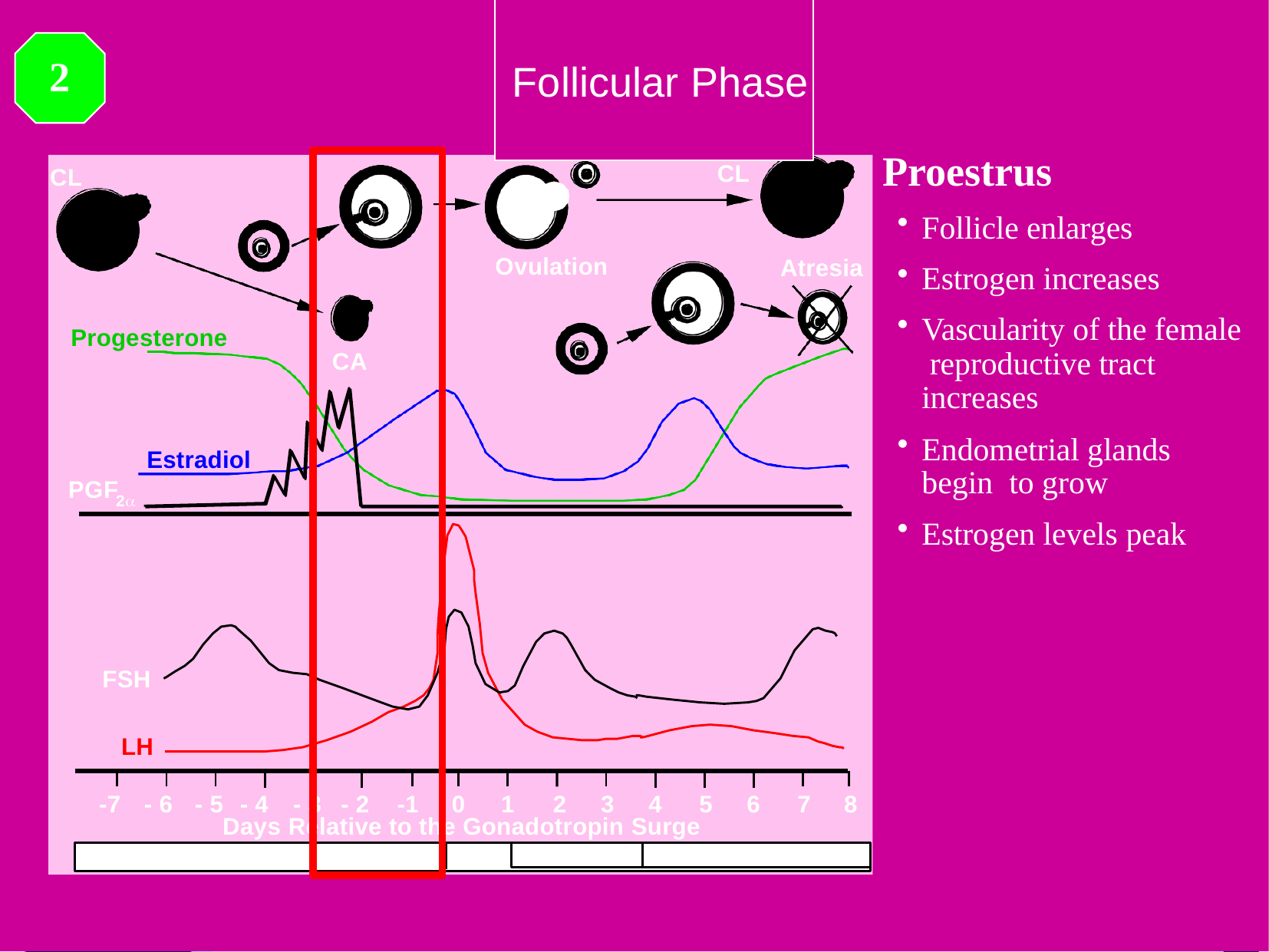

2
# Follicular Phase
Proestrus
Follicle enlarges
Estrogen increases
Vascularity of the female  reproductive tract  increases
Endometrial glands begin  to grow
Estrogen levels peak

CL
CL
Ovulation
Atresia
Progesterone
CA

Estradiol
PGF
2α
FSH

LH

-7	- 6	- 5  - 4	- 3	- 2	-1
0	1	2	3	4	5	6	7	8
Days Relative to the Gonadotropin Surge

Metestrus
Diestrus
Diestrus
Proestrus
Estrus